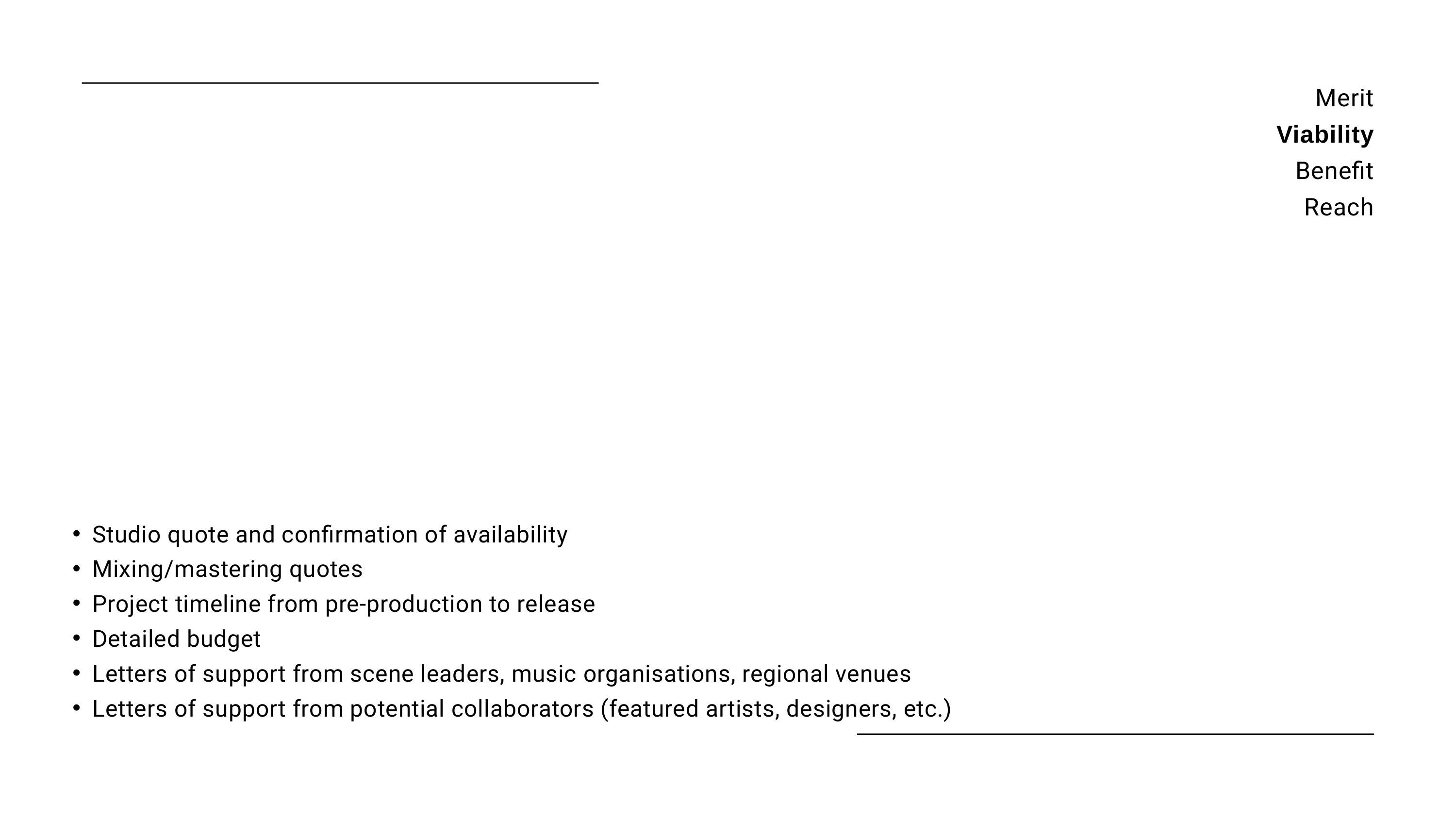

Merit
Viability
Benefit
Reach

Studio quote and confirmation of availability
Mixing/mastering quotes
Project timeline from pre‑production to release
Detailed budget
Letters of support from scene leaders, music organisations, regional venues
Letters of support from potential collaborators (featured artists, designers, etc.)